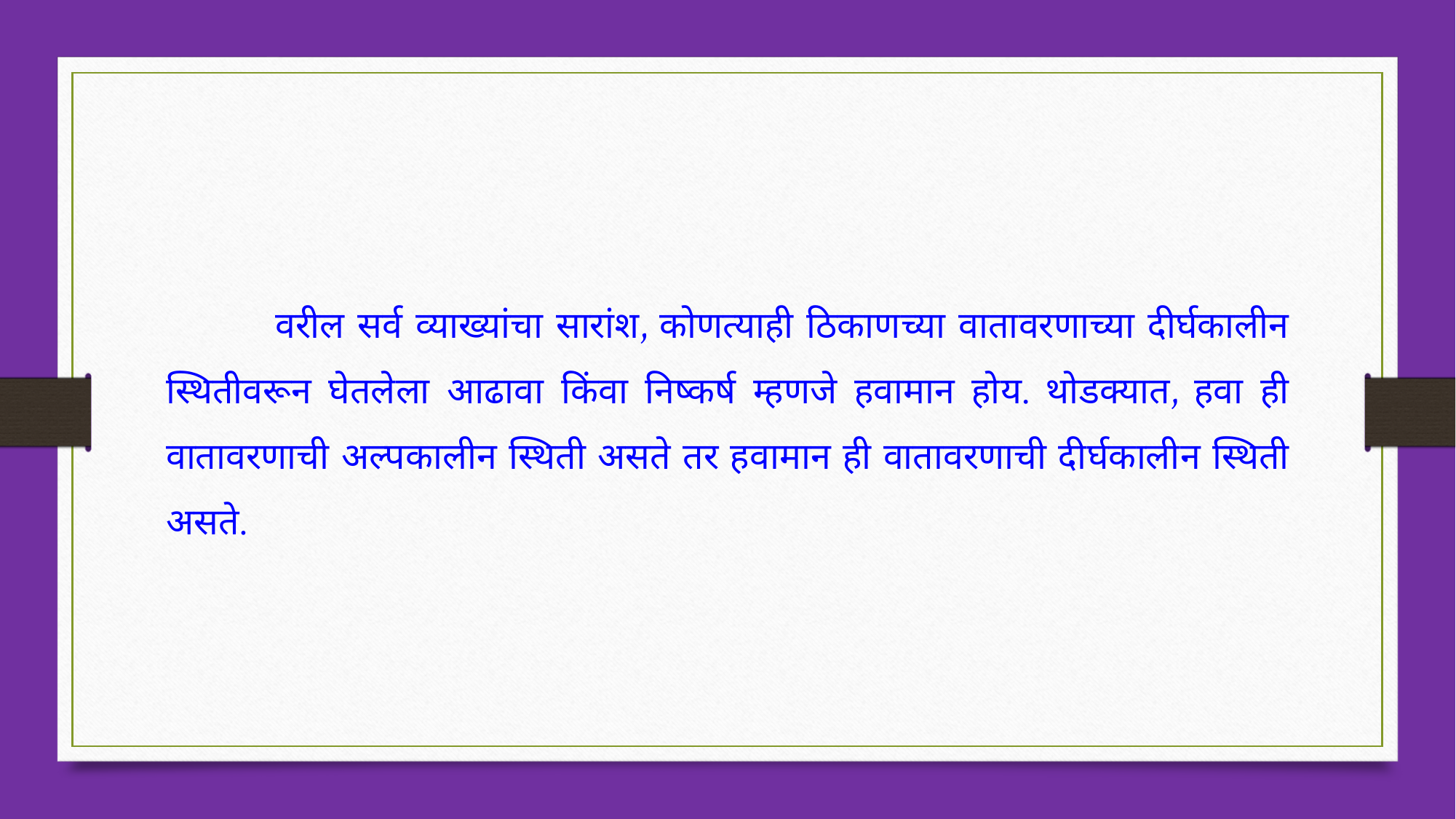

वरील सर्व व्याख्यांचा सारांश, कोणत्याही ठिकाणच्या वातावरणाच्या दीर्घकालीन स्थितीवरून घेतलेला आढावा किंवा निष्कर्ष म्हणजे हवामान होय. थोडक्यात, हवा ही वातावरणाची अल्पकालीन स्थिती असते तर हवामान ही वातावरणाची दीर्घकालीन स्थिती असते.